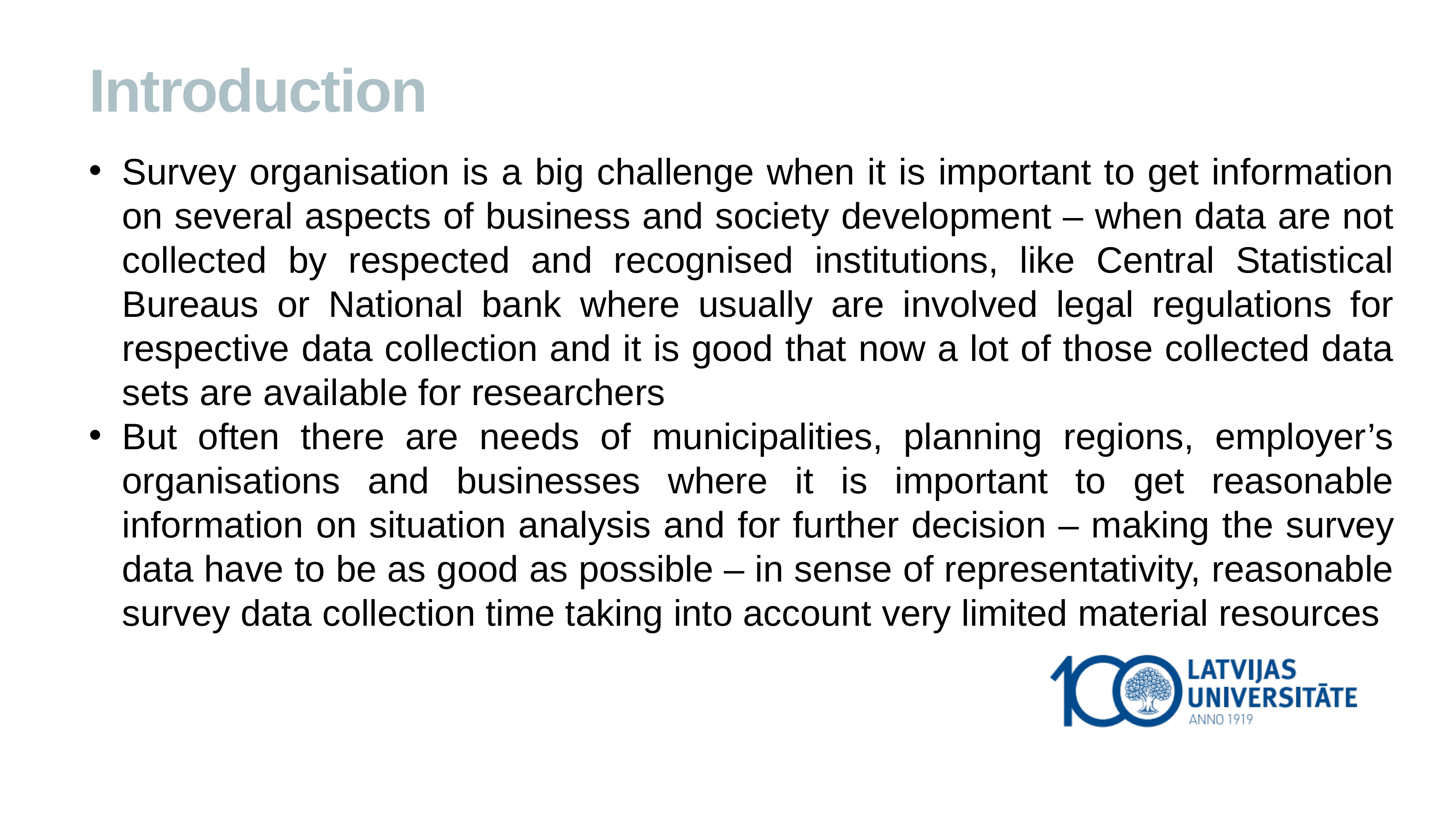

Introduction
Survey organisation is a big challenge when it is important to get information on several aspects of business and society development – when data are not collected by respected and recognised institutions, like Central Statistical Bureaus or National bank where usually are involved legal regulations for respective data collection and it is good that now a lot of those collected data sets are available for researchers
But often there are needs of municipalities, planning regions, employer’s organisations and businesses where it is important to get reasonable information on situation analysis and for further decision – making the survey data have to be as good as possible – in sense of representativity, reasonable survey data collection time taking into account very limited material resources